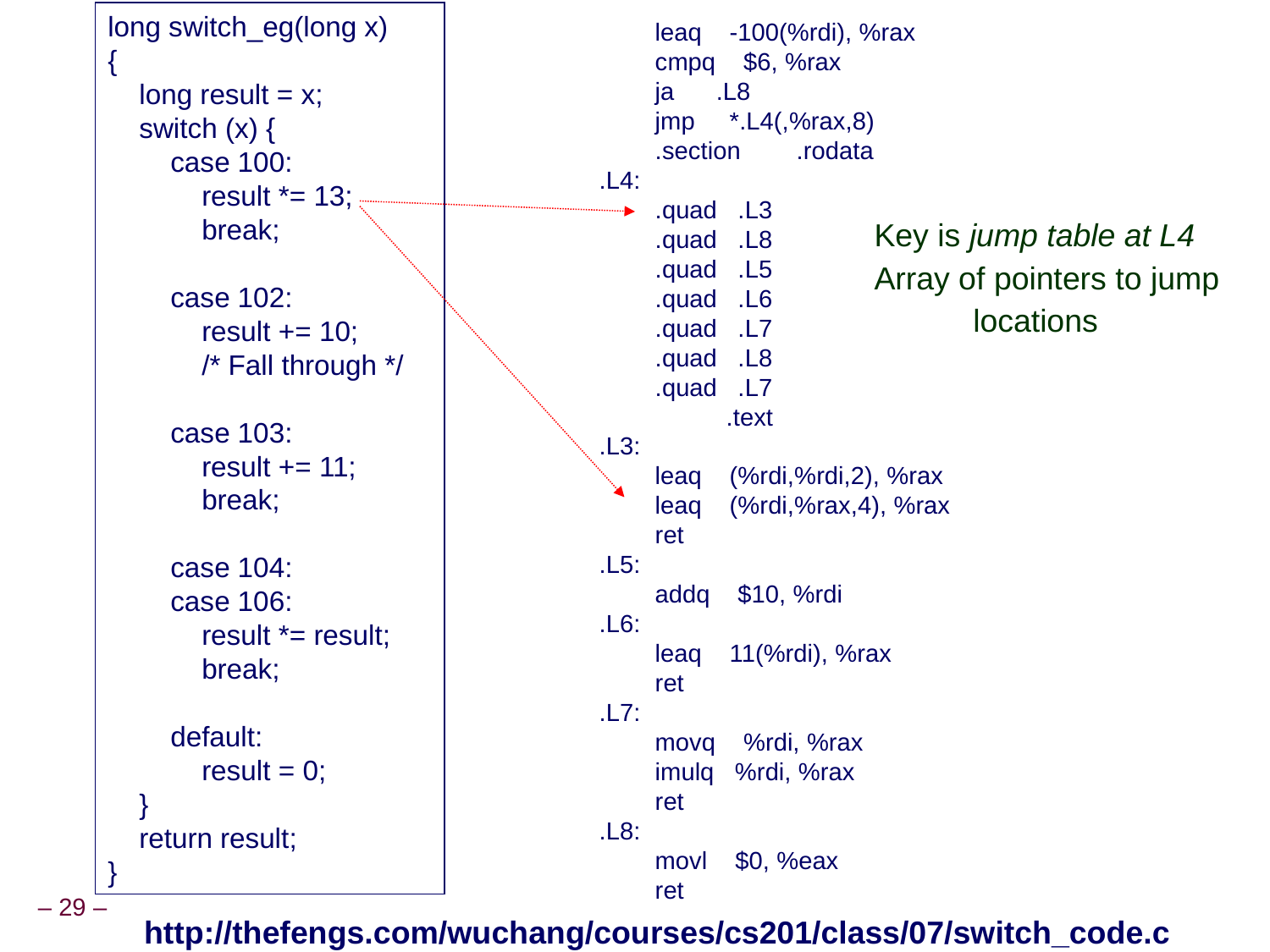

long switch_eg(long x)
{
    long result = x;
    switch (x) {
        case 100:
            result *= 13;
            break;

        case 102:
            result += 10;
            /* Fall through */

        case 103:
            result += 11;
            break;

        case 104:
        case 106:
            result *= result;
            break;

        default:
            result = 0;
    }
    return result;
}
        leaq    -100(%rdi), %rax
        cmpq    $6, %rax
        ja      .L8
        jmp     *.L4(,%rax,8)
        .section        .rodata
.L4:
        .quad   .L3
        .quad   .L8
        .quad   .L5
        .quad   .L6
        .quad   .L7
        .quad   .L8
        .quad   .L7
		.text
.L3:
        leaq    (%rdi,%rdi,2), %rax
        leaq    (%rdi,%rax,4), %rax
        ret
.L5:
        addq    $10, %rdi
.L6:
        leaq    11(%rdi), %rax
        ret
.L7:
        movq    %rdi, %rax
        imulq   %rdi, %rax
        ret
.L8:
        movl    $0, %eax
        ret

Key is jump table at L4
Array of pointers to jump
	    locations
http://thefengs.com/wuchang/courses/cs201/class/07/switch_code.c